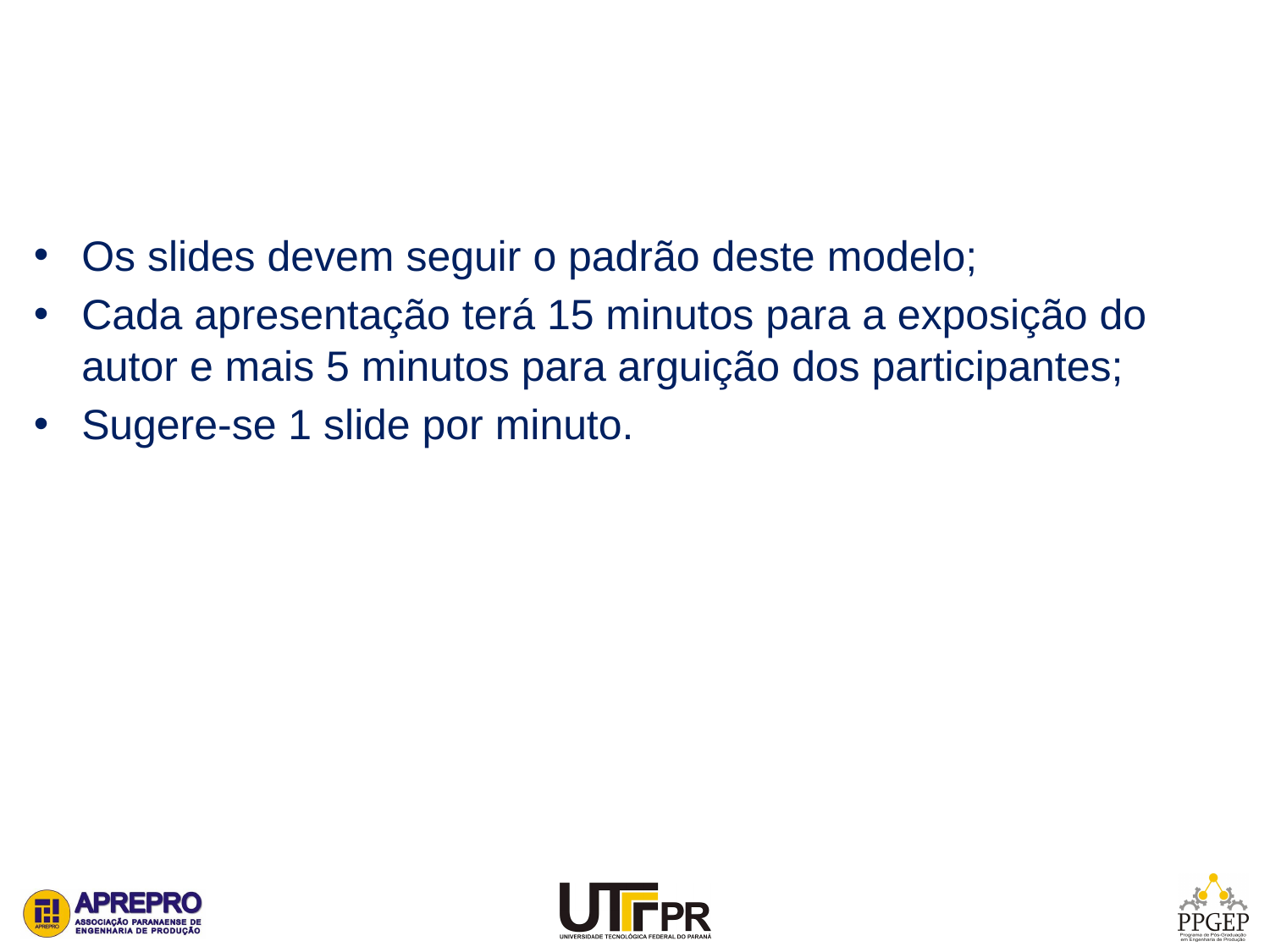

#
Os slides devem seguir o padrão deste modelo;
Cada apresentação terá 15 minutos para a exposição do autor e mais 5 minutos para arguição dos participantes;
Sugere-se 1 slide por minuto.